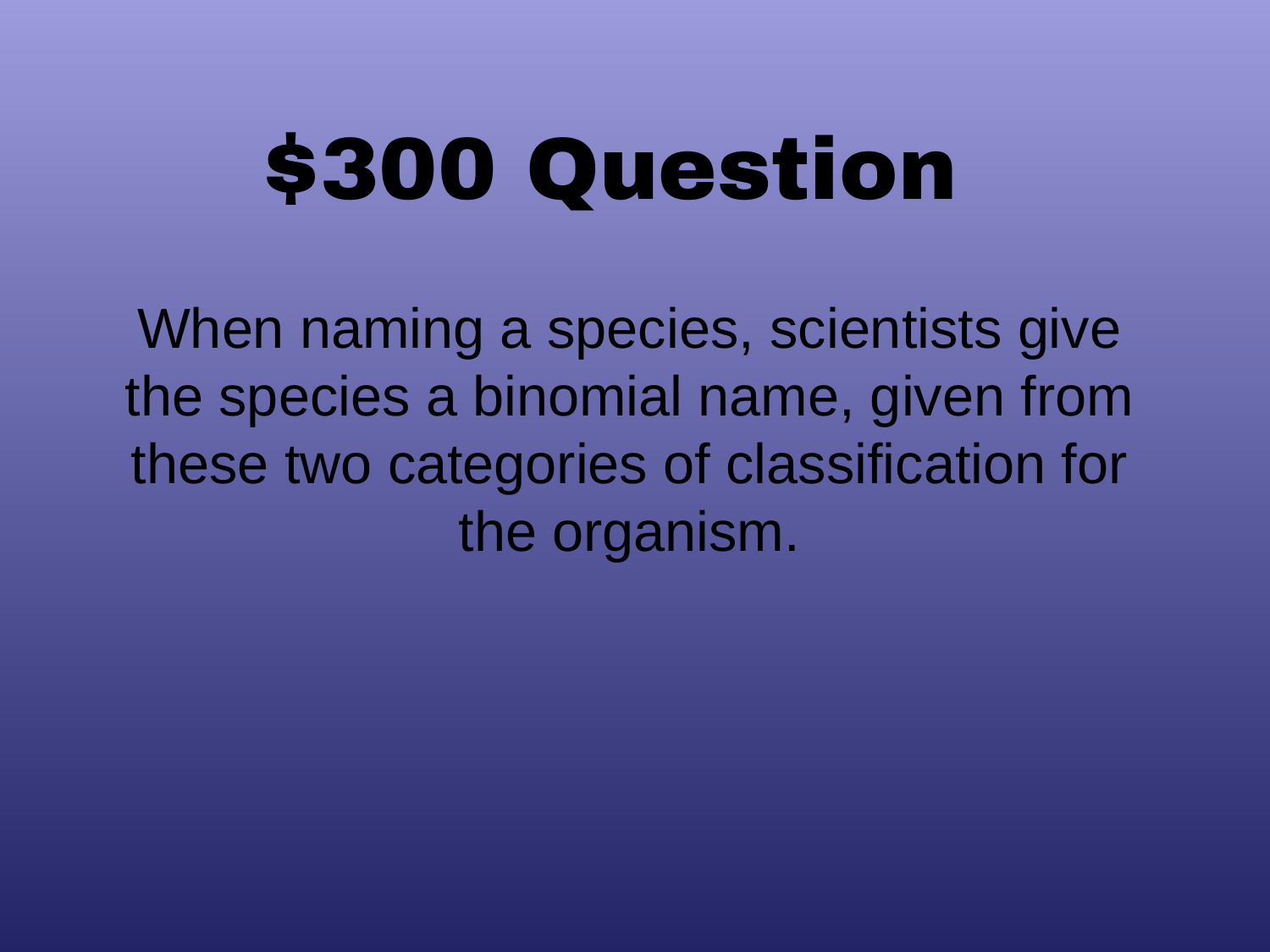

# $300 Question
When naming a species, scientists give the species a binomial name, given from these two categories of classification for the organism.